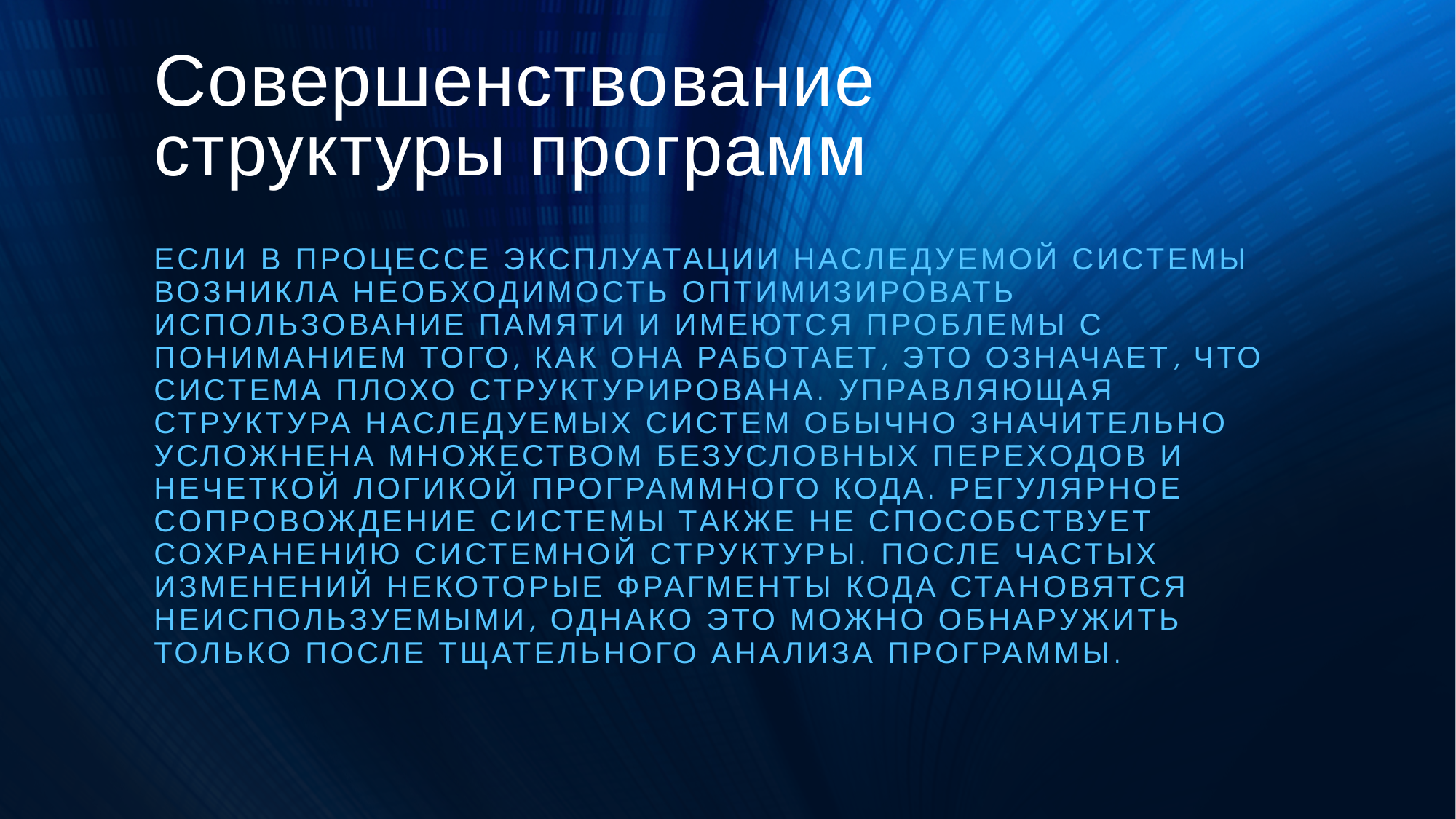

Совершенствование структуры программ
Если в процессе эксплуатации наследуемой системы возникла необходимость оптимизировать использование памяти и имеются проблемы с пониманием того, как она работает, это означает, что система плохо структурирована. Управляющая структура наследуемых систем обычно значительно усложнена множеством безусловных переходов и нечеткой логикой программного кода. Регулярное сопровождение системы также не способствует сохранению системной структуры. После частых изменений некоторые фрагменты кода становятся неиспользуемыми, однако это можно обнаружить только после тщательного анализа программы.